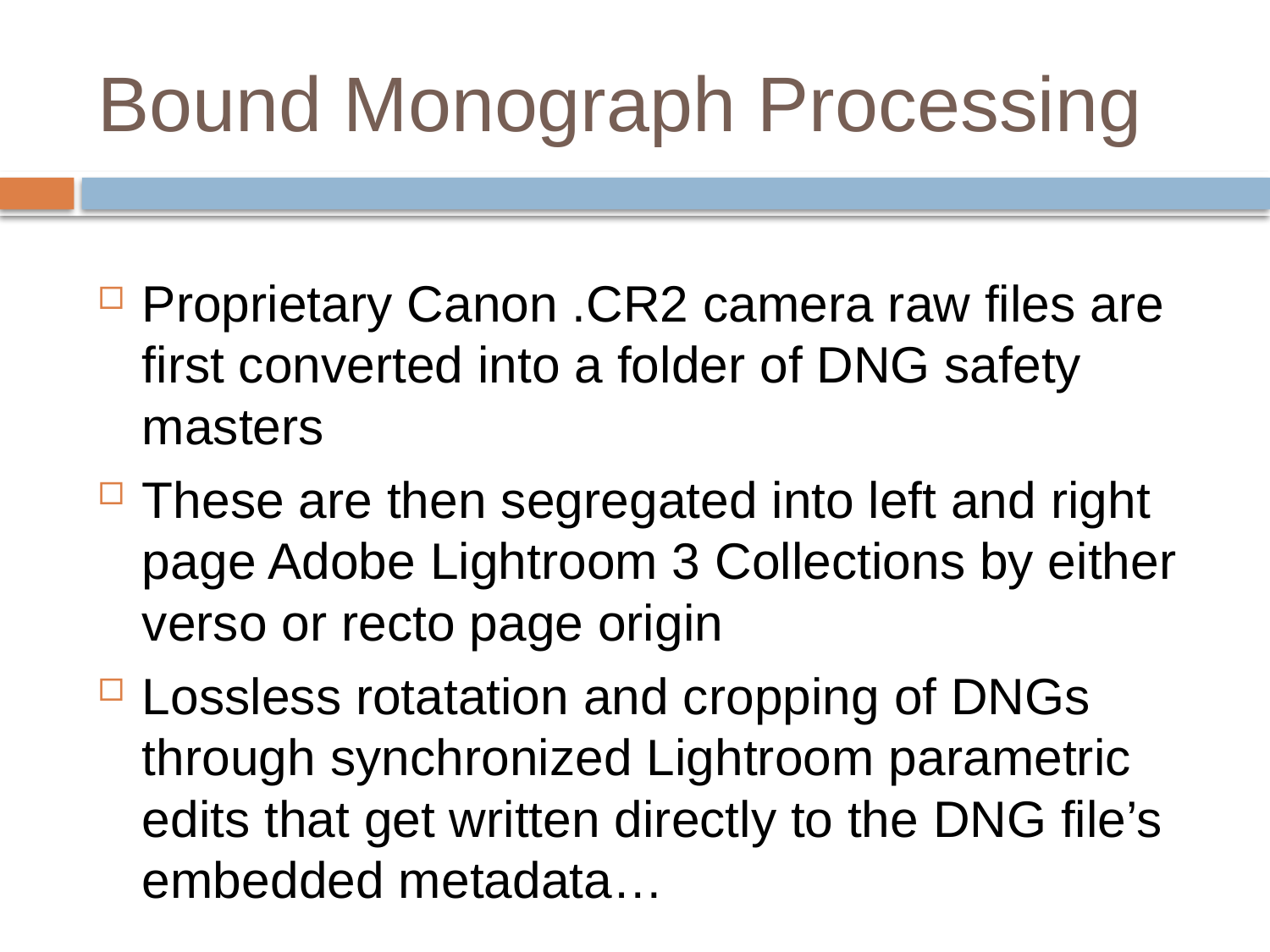

# Bound Monograph Processing
Proprietary Canon .CR2 camera raw files are first converted into a folder of DNG safety masters
These are then segregated into left and right page Adobe Lightroom 3 Collections by either verso or recto page origin
Lossless rotatation and cropping of DNGs through synchronized Lightroom parametric edits that get written directly to the DNG file’s embedded metadata…